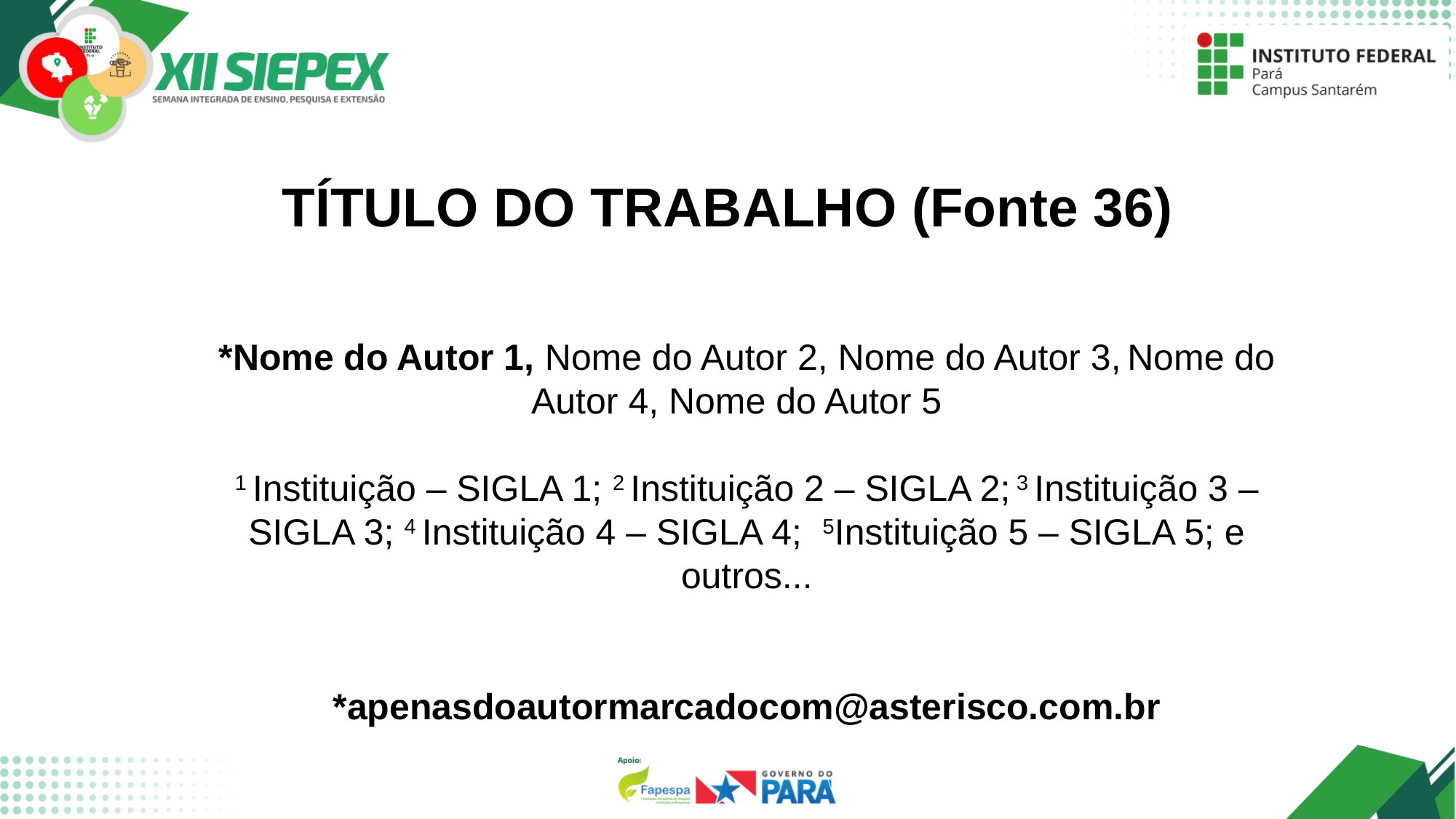

TÍTULO DO TRABALHO (Fonte 36)
*Nome do Autor 1, Nome do Autor 2, Nome do Autor 3, Nome do Autor 4, Nome do Autor 5

1 Instituição – SIGLA 1; 2 Instituição 2 – SIGLA 2; 3 Instituição 3 – SIGLA 3; 4 Instituição 4 – SIGLA 4;  5Instituição 5 – SIGLA 5; e outros...

*apenasdoautormarcadocom@asterisco.com.br